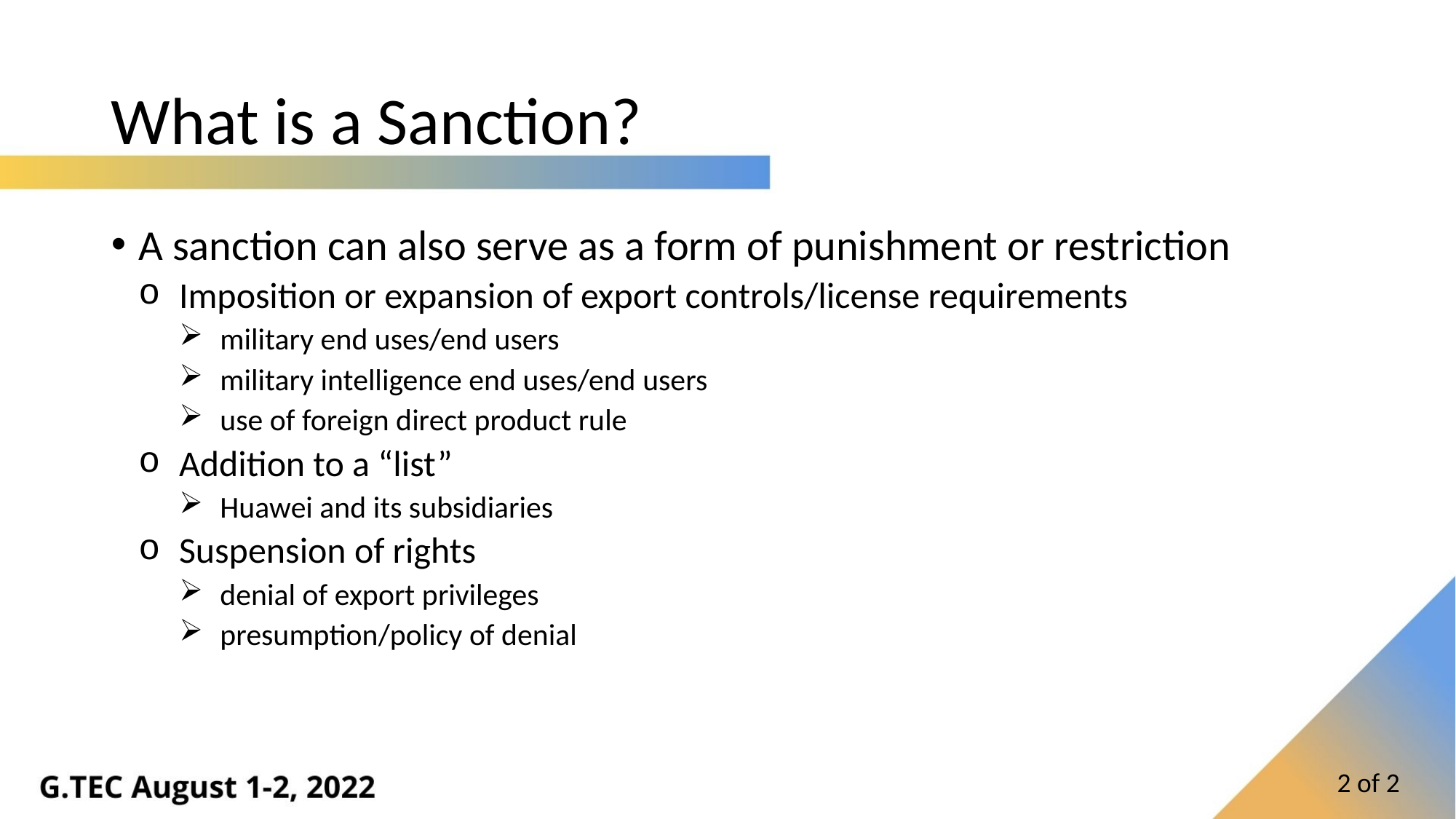

# What is a Sanction?
A sanction can also serve as a form of punishment or restriction
Imposition or expansion of export controls/license requirements
military end uses/end users
military intelligence end uses/end users
use of foreign direct product rule
Addition to a “list”
Huawei and its subsidiaries
Suspension of rights
denial of export privileges
presumption/policy of denial
2 of 2